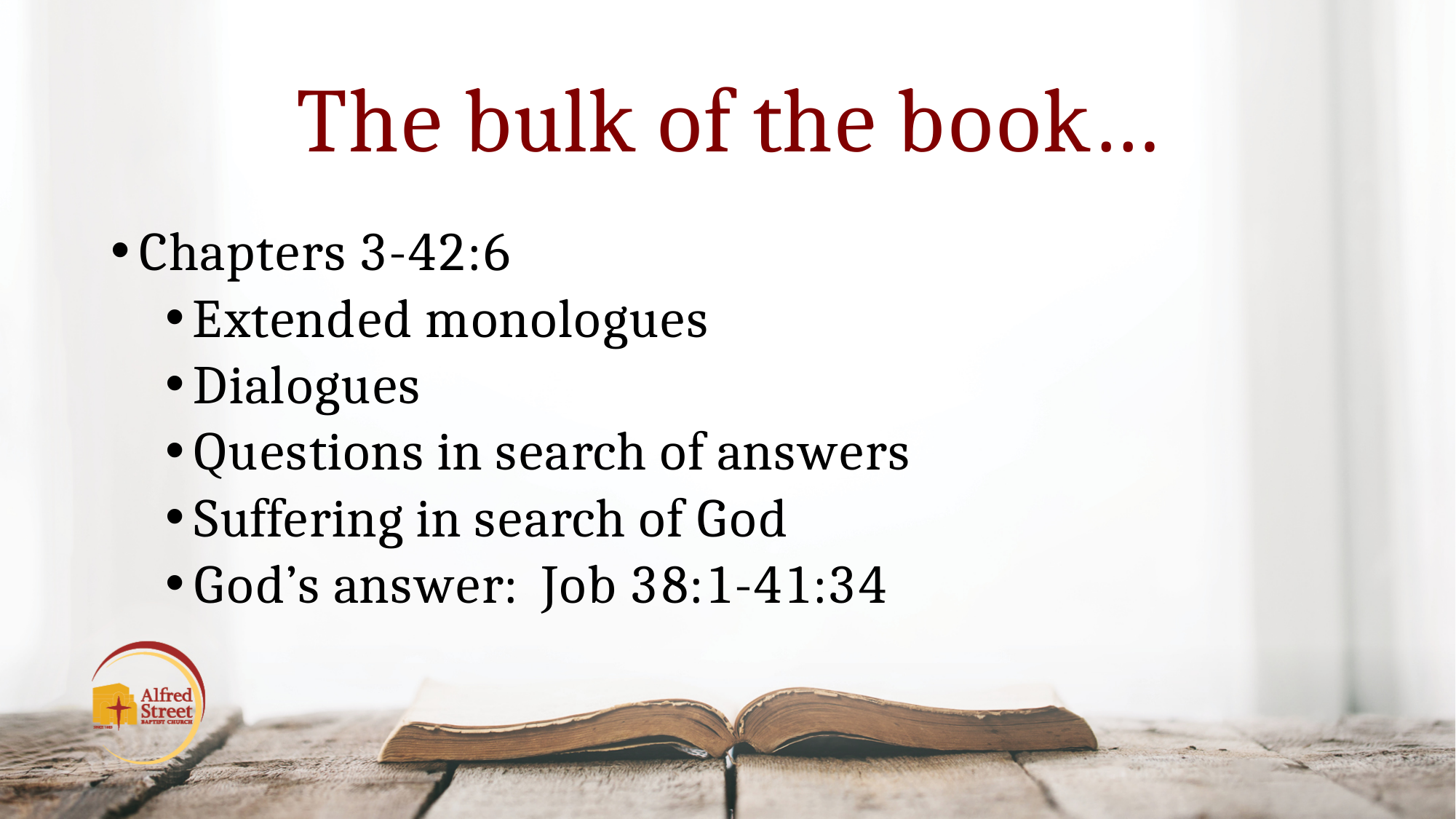

# The bulk of the book…
Chapters 3-42:6
Extended monologues
Dialogues
Questions in search of answers
Suffering in search of God
God’s answer:  Job 38:1-41:34